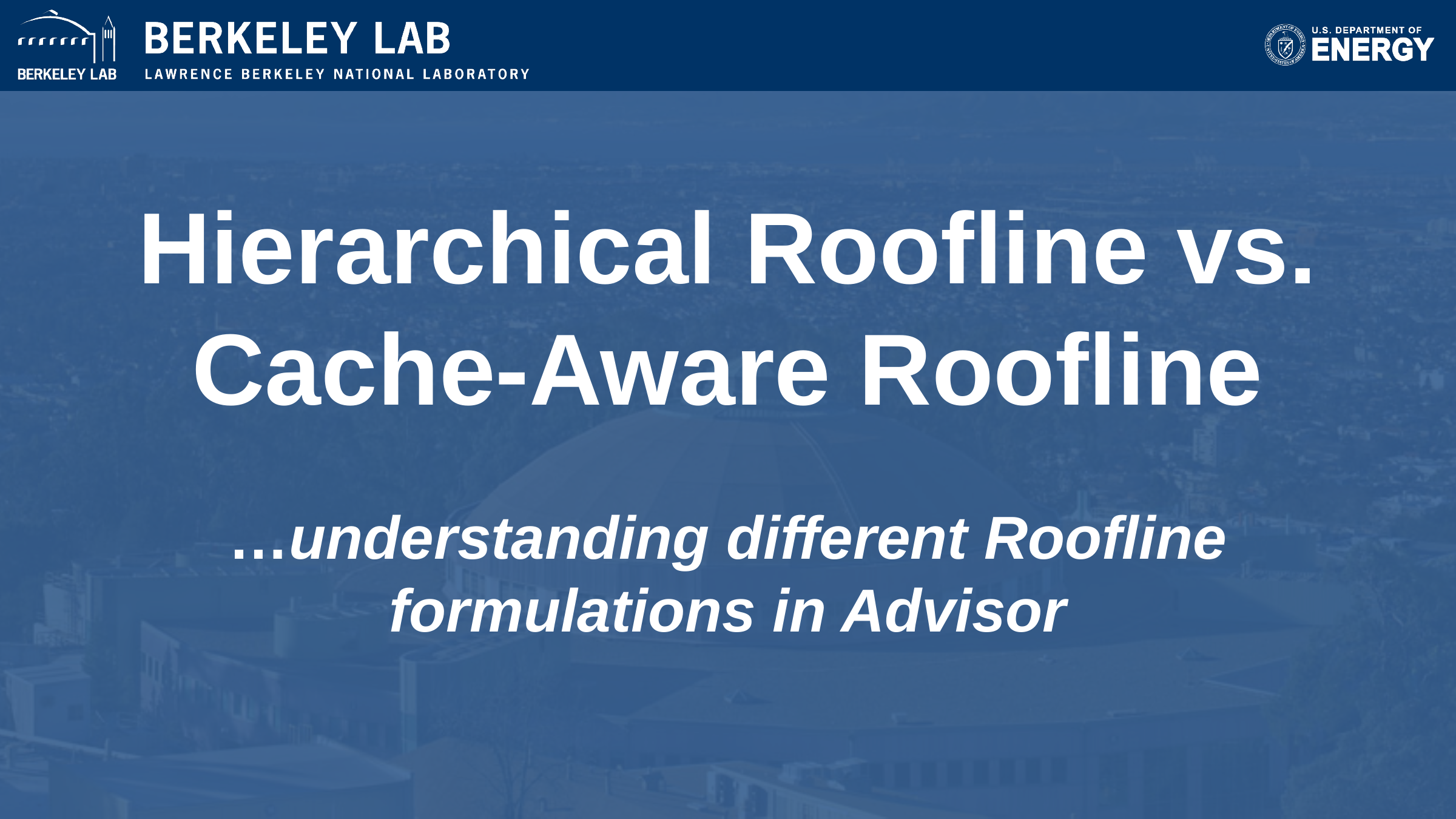

# Hierarchical Roofline vs. Cache-Aware Roofline …understanding different Roofline formulations in Advisor